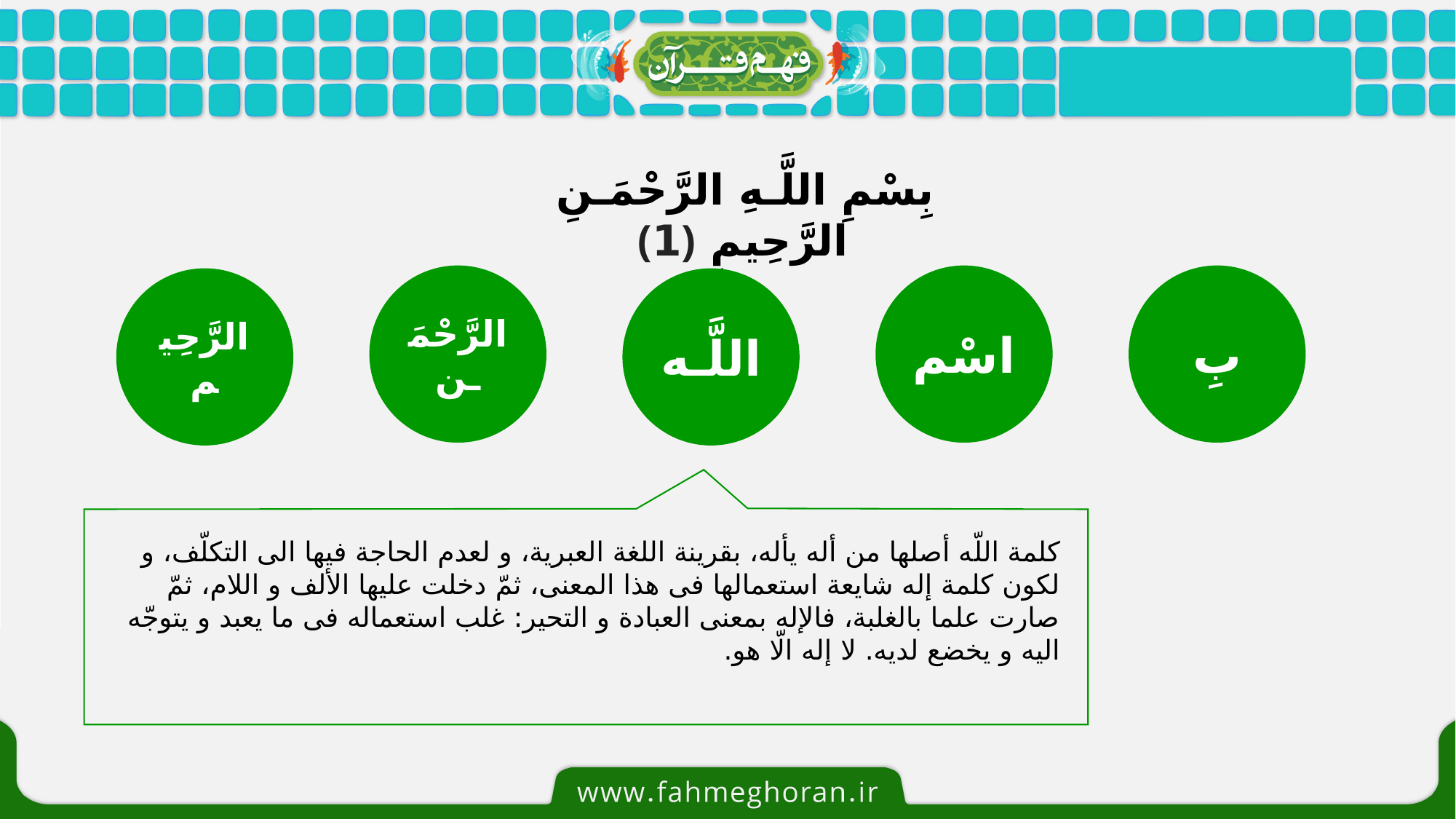

بِسْمِ اللَّـهِ الرَّ‌حْمَـنِ الرَّ‌حِيمِ ﴿1﴾

الرَّ‌حْمَـن
بِ
اسْم
الرَّ‌حِيم
اللَّـه

کلمة اللّه أصلها من أله یأله، بقرینة اللغة العبریة، و لعدم الحاجة فیها الی التکلّف، و لکون کلمة إله شایعة استعمالها فی هذا المعنی، ثمّ دخلت علیها الألف و اللام، ثمّ صارت علما بالغلبة، فالإله بمعنی العبادة و التحیر: غلب استعماله فی ما یعبد و یتوجّه الیه و یخضع لدیه. لا إله الّا هو.